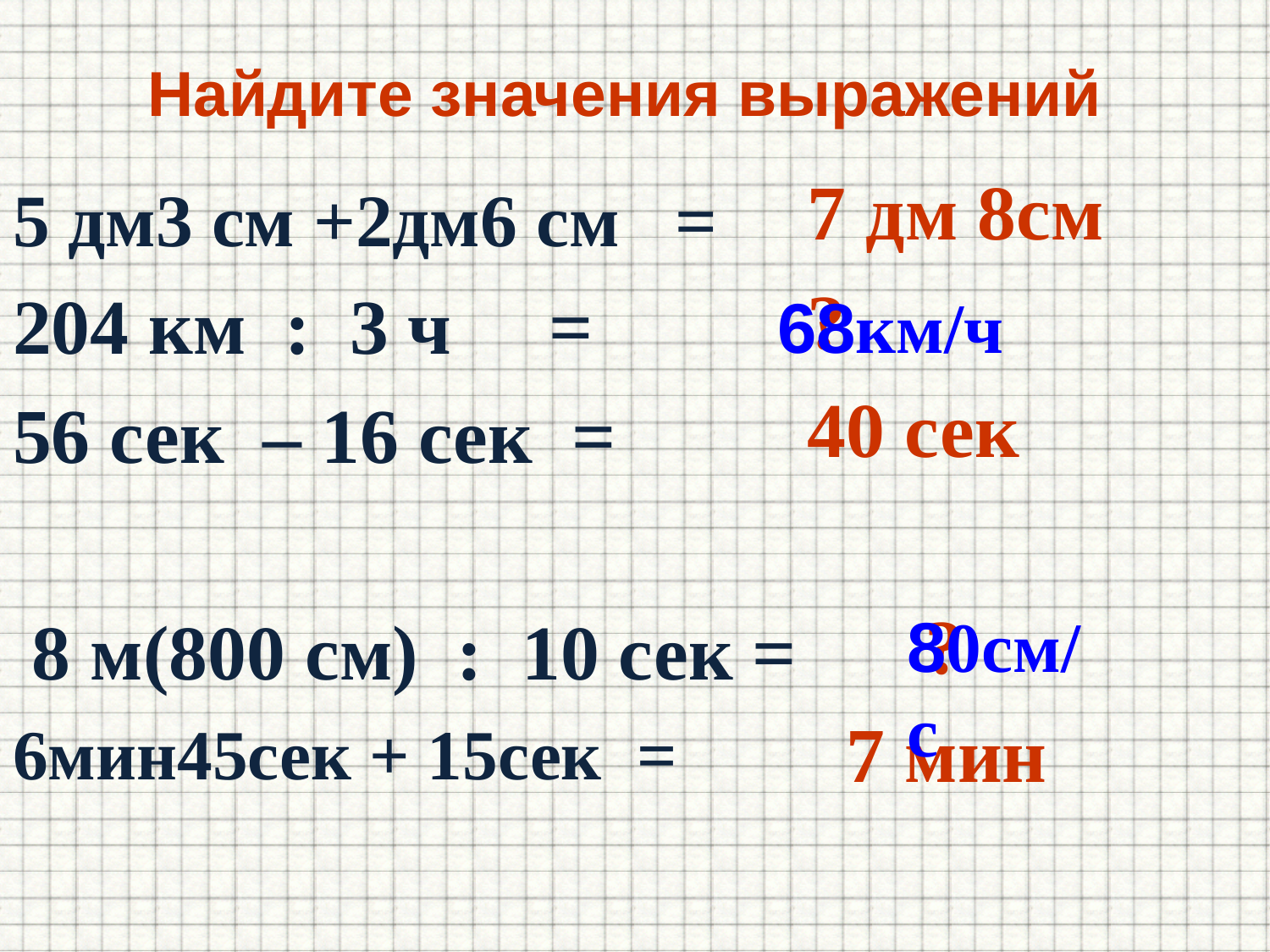

Найдите значения выражений
7 дм 8см
?
40 сек

      ?
  7 мин
5 дм3 см +2дм6 см   =
204 км  :  3 ч     =
56 сек  – 16 сек  =

 8 м(800 см)  :  10 сек =
6мин45сек + 15сек  =
68км/ч
80см/с